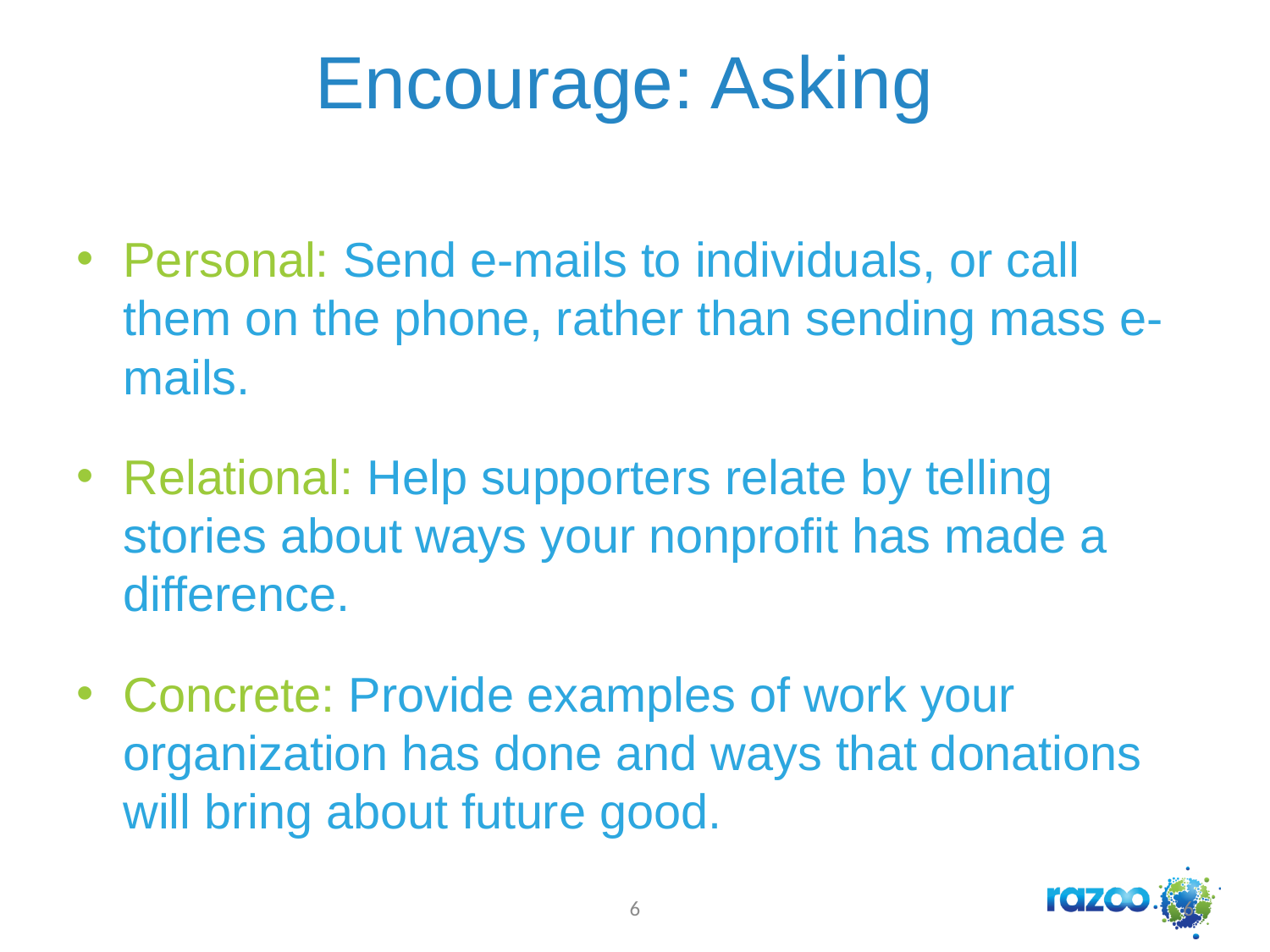

# Encourage: Asking
Personal: Send e-mails to individuals, or call them on the phone, rather than sending mass e-mails.
Relational: Help supporters relate by telling stories about ways your nonprofit has made a difference.
Concrete: Provide examples of work your organization has done and ways that donations will bring about future good.

6
6